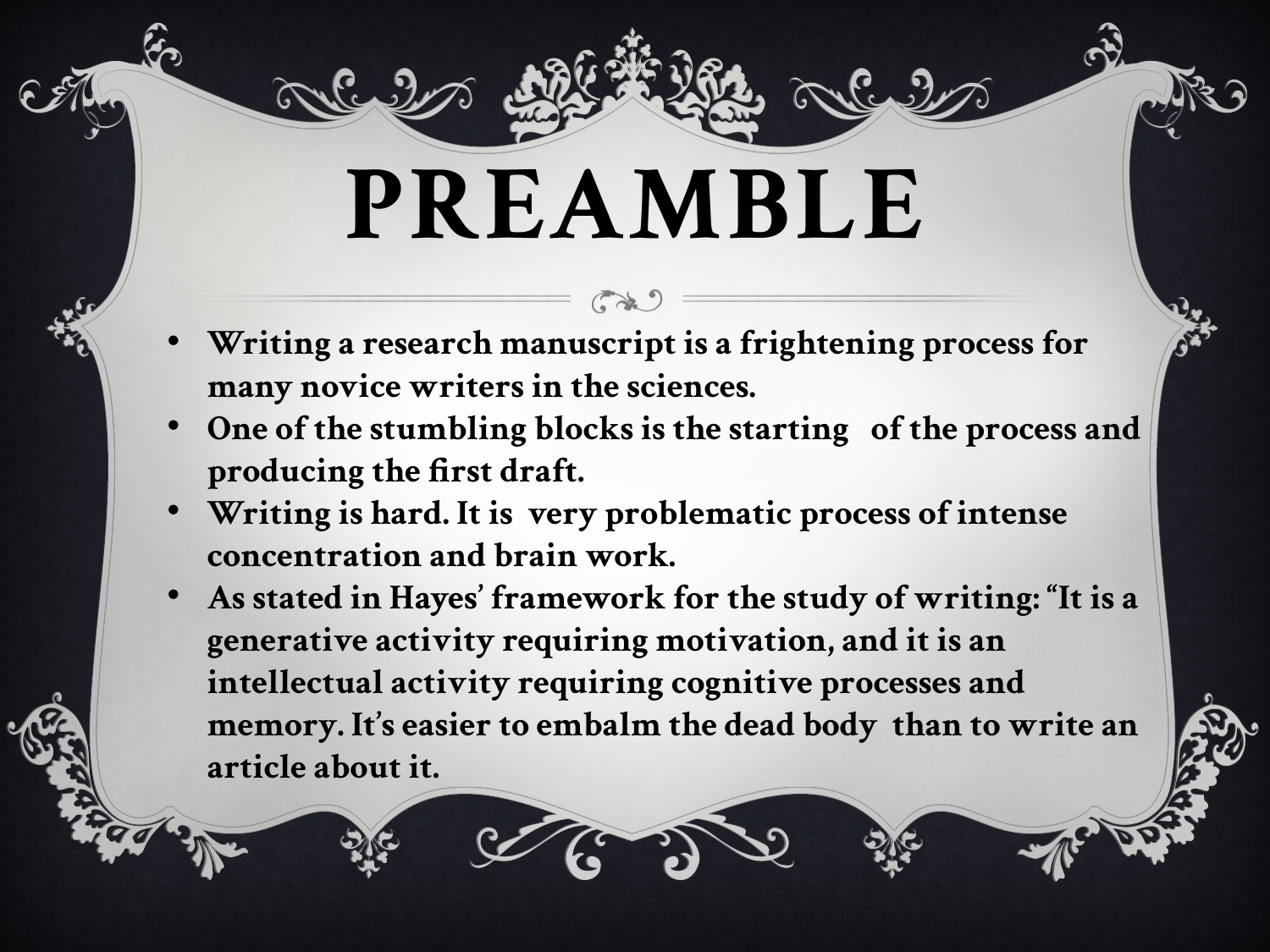

# PREAMBLE
Writing a research manuscript is a frightening process for many novice writers in the sciences.
One of the stumbling blocks is the starting   of the process and producing the first draft.
Writing is hard. It is  very problematic process of intense concentration and brain work.
As stated in Hayes’ framework for the study of writing: “It is a generative activity requiring motivation, and it is an intellectual activity requiring cognitive processes and memory. It’s easier to embalm the dead body  than to write an article about it.